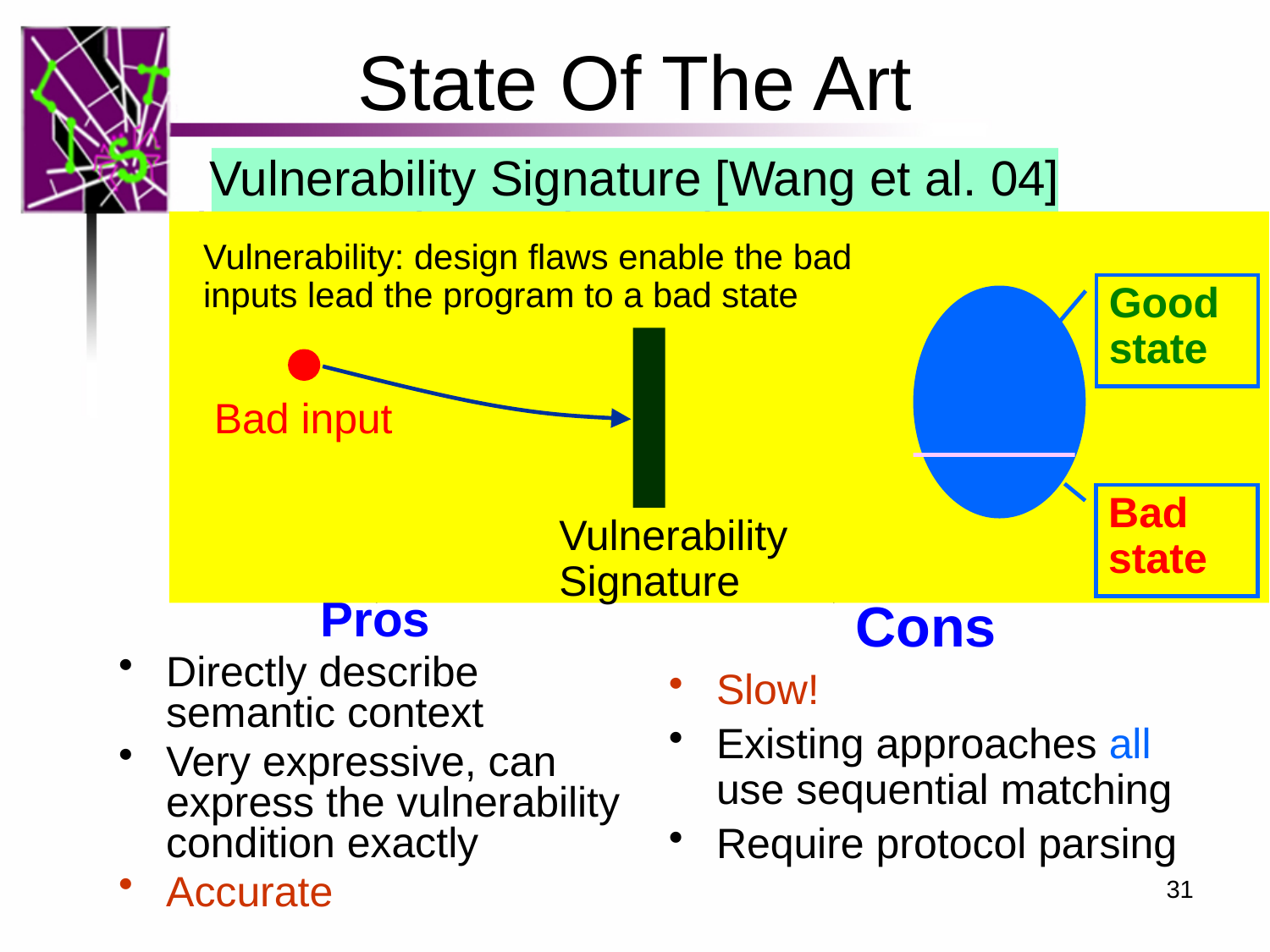

# State Of The Art
Vulnerability Signature [Wang et al. 04]
Blaster Worm (WINRPC) Example:
BIND:
rpc_vers==5 && rpc_vers_minor==1 && packed_drep==\x10\x00\x00\x00
&& context[0].abstract_syntax.uuid=UUID_RemoteActivation
BIND-ACK:
rpc_vers==5 && rpc_vers_minor==1
CALL:
rpc_vers==5 && rpc_vers_minors==1 && packed_drep==\x10\x00\x00\x00
&& opnum==0x00 && stub.RemoteActivationBody.actual_length>=40
&& matchRE(stub.buffer, /^\x5c\x00\x5c\x00/)

Vulnerability: design flaws enable the bad
inputs lead the program to a bad state
Good
state

Bad input

Bad
state
Vulnerability
Signature
Pros
Directly describe semantic context
Very expressive, can express the vulnerability condition exactly
Accurate

Cons
Slow!
Existing approaches all use sequential matching
Require protocol parsing

31